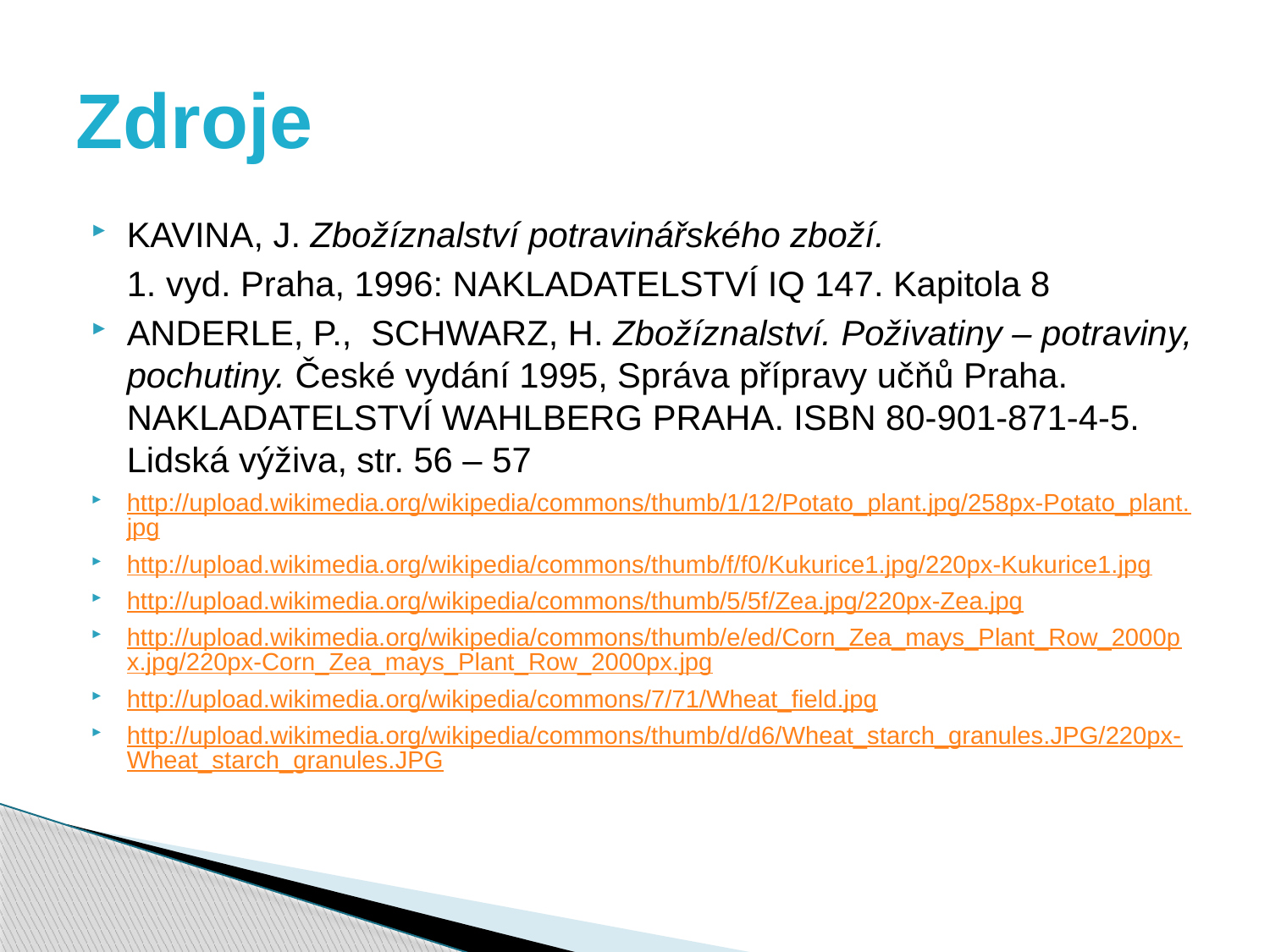

# Zdroje
KAVINA, J. Zbožíznalství potravinářského zboží.
	1. vyd. Praha, 1996: NAKLADATELSTVÍ IQ 147. Kapitola 8
ANDERLE, P.,  SCHWARZ, H. Zbožíznalství. Poživatiny – potraviny, pochutiny. České vydání 1995, Správa přípravy učňů Praha. NAKLADATELSTVÍ WAHLBERG PRAHA. ISBN 80-901-871-4-5. Lidská výživa, str. 56 – 57
http://upload.wikimedia.org/wikipedia/commons/thumb/1/12/Potato_plant.jpg/258px-Potato_plant.jpg
http://upload.wikimedia.org/wikipedia/commons/thumb/f/f0/Kukurice1.jpg/220px-Kukurice1.jpg
http://upload.wikimedia.org/wikipedia/commons/thumb/5/5f/Zea.jpg/220px-Zea.jpg
http://upload.wikimedia.org/wikipedia/commons/thumb/e/ed/Corn_Zea_mays_Plant_Row_2000px.jpg/220px-Corn_Zea_mays_Plant_Row_2000px.jpg
http://upload.wikimedia.org/wikipedia/commons/7/71/Wheat_field.jpg
http://upload.wikimedia.org/wikipedia/commons/thumb/d/d6/Wheat_starch_granules.JPG/220px-Wheat_starch_granules.JPG